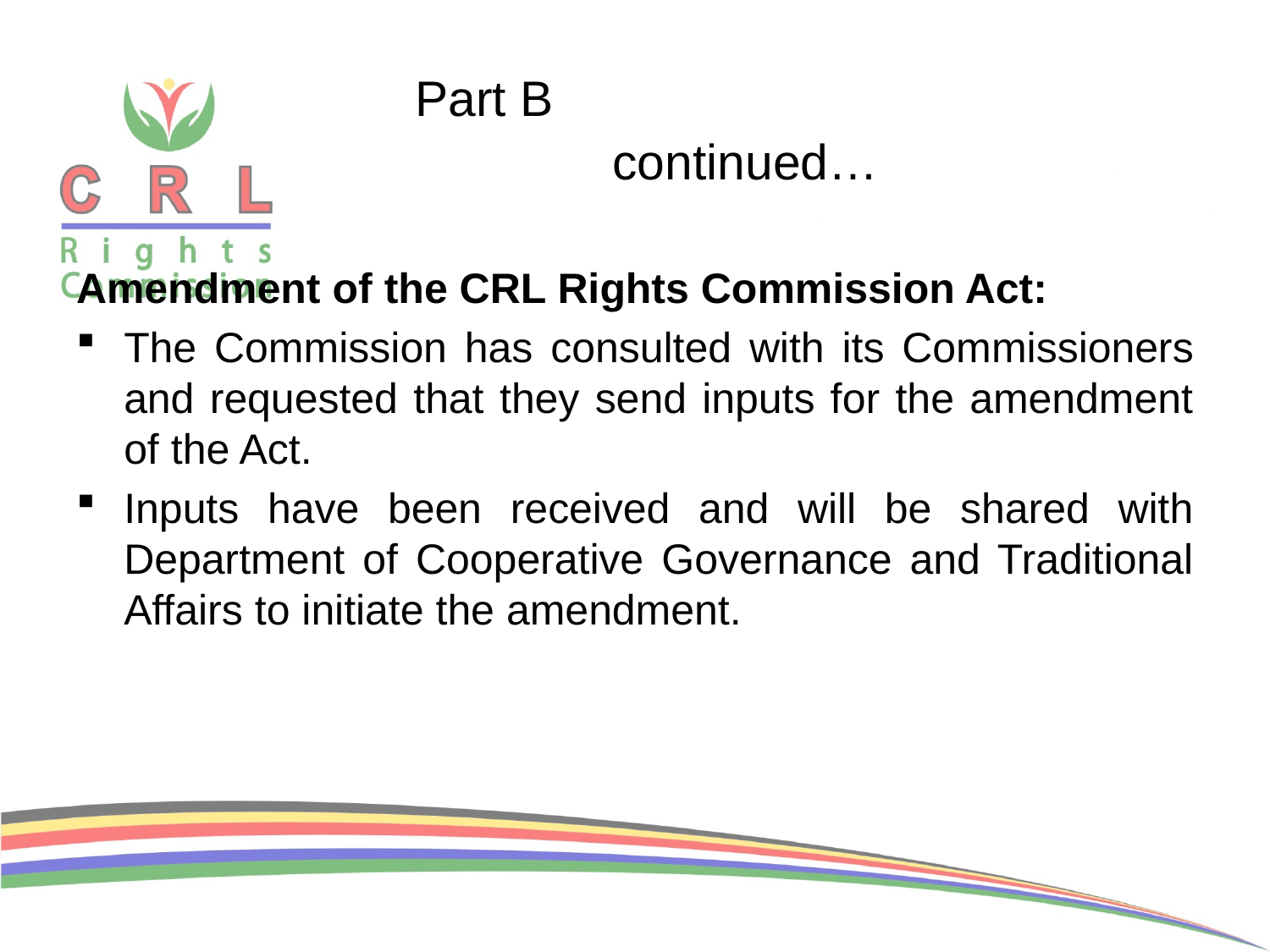

# Part B			          			      	       continued…
Amendment of the CRL Rights Commission Act:
The Commission has consulted with its Commissioners and requested that they send inputs for the amendment of the Act.
Inputs have been received and will be shared with Department of Cooperative Governance and Traditional Affairs to initiate the amendment.